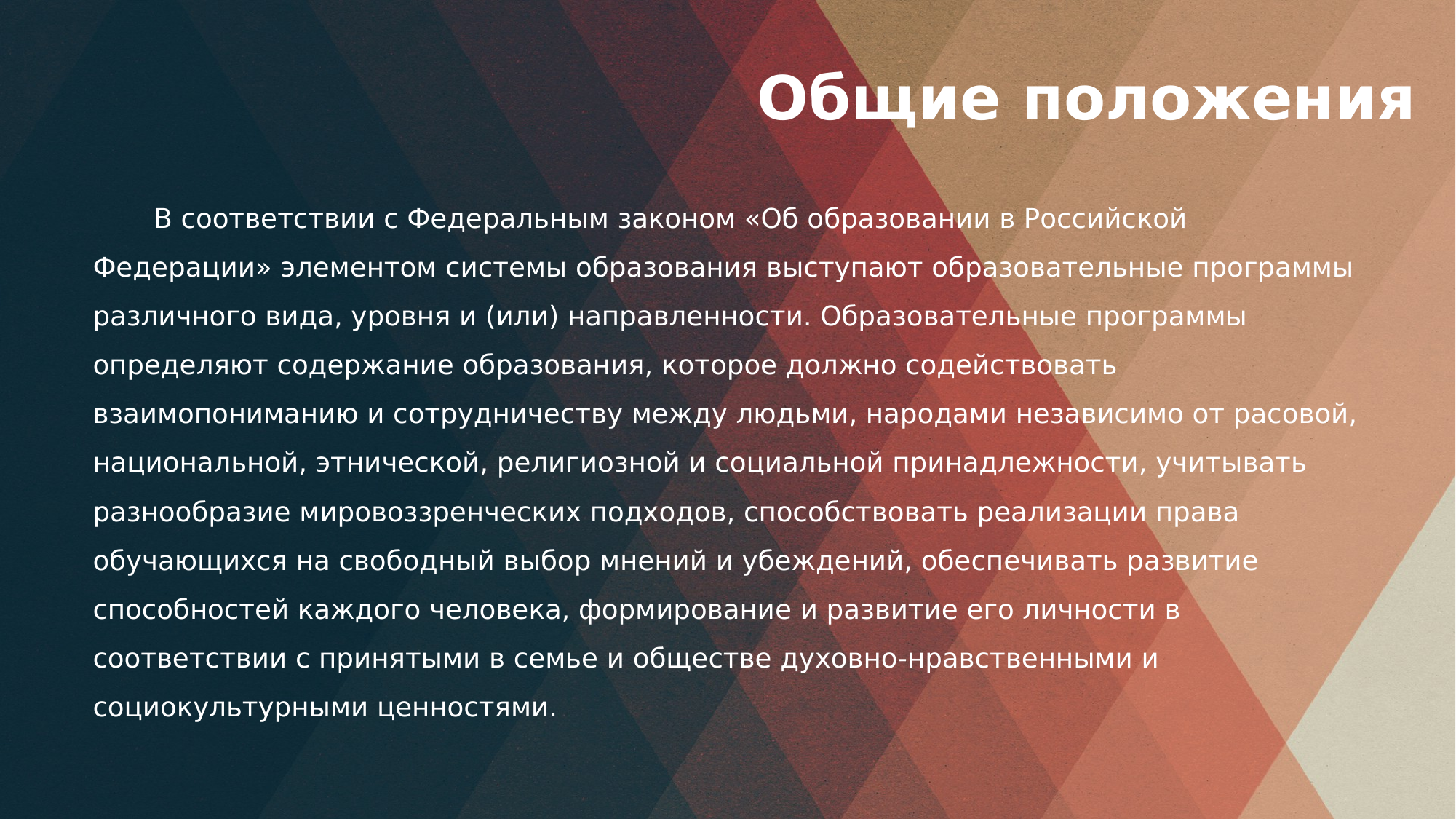

# Общие положения
	В соответствии с Федеральным законом «Об образовании в Российской Федерации» элементом системы образования выступают образовательные программы различного вида, уровня и (или) направленности. Образовательные программы определяют содержание образования, которое должно содействовать взаимопониманию и сотрудничеству между людьми, народами независимо от расовой, национальной, этнической, религиозной и социальной принадлежности, учитывать разнообразие мировоззренческих подходов, способствовать реализации права обучающихся на свободный выбор мнений и убеждений, обеспечивать развитие способностей каждого человека, формирование и развитие его личности в соответствии с принятыми в семье и обществе духовно-нравственными и социокультурными ценностями.